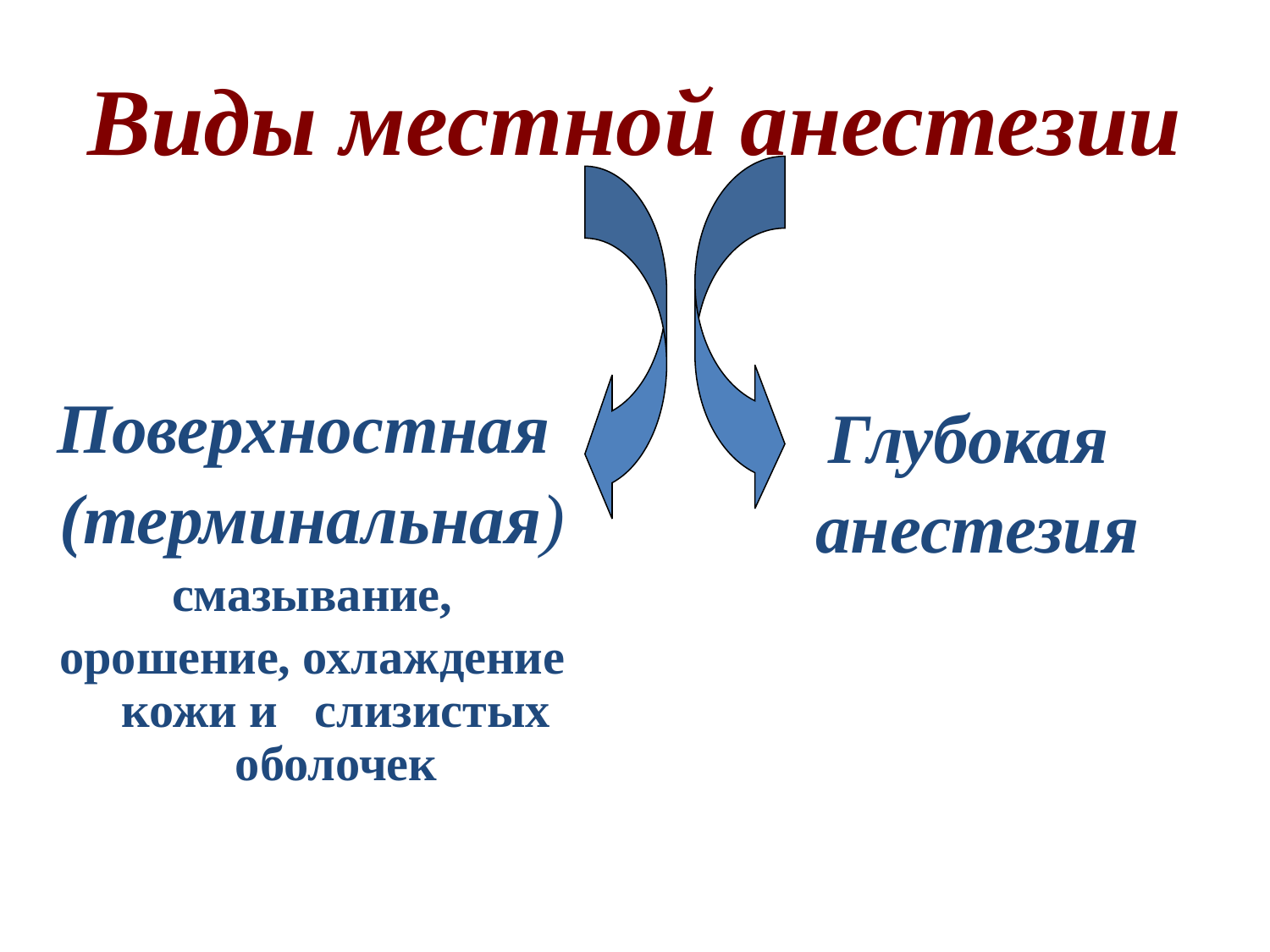

# Виды местной анестезии

Поверхностная
(терминальная)
смазывание,
орошение, охлаждение кожи и   слизистых оболочек
Глубокая
анестезия